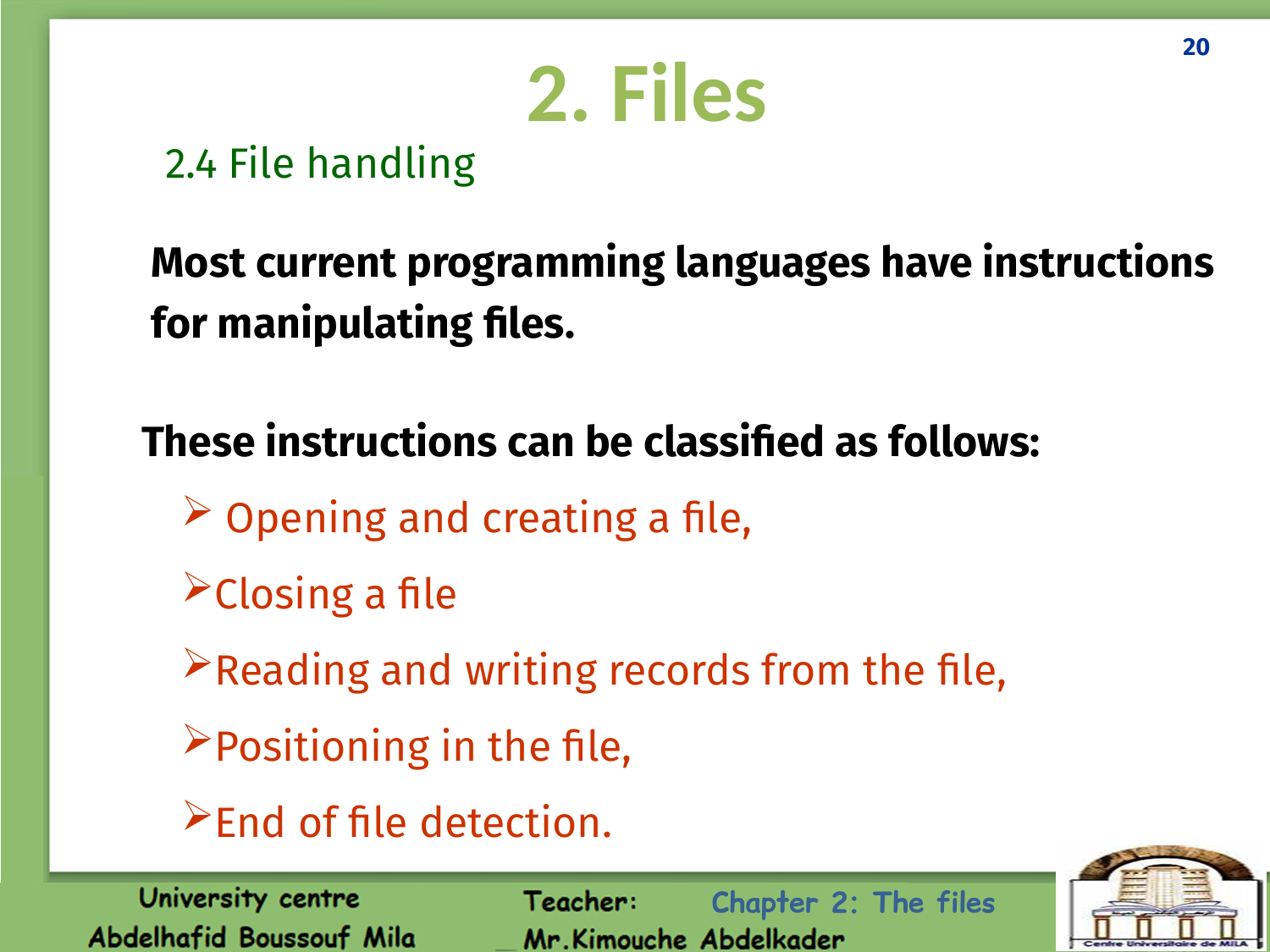

20
2. Files
2.4 File handling
Most current programming languages ​​have instructions for manipulating files.
These instructions can be classified as follows:
 Opening and creating a file,
Closing a file
Reading and writing records from the file,
Positioning in the file,
End of file detection.
Chapter 2: The files